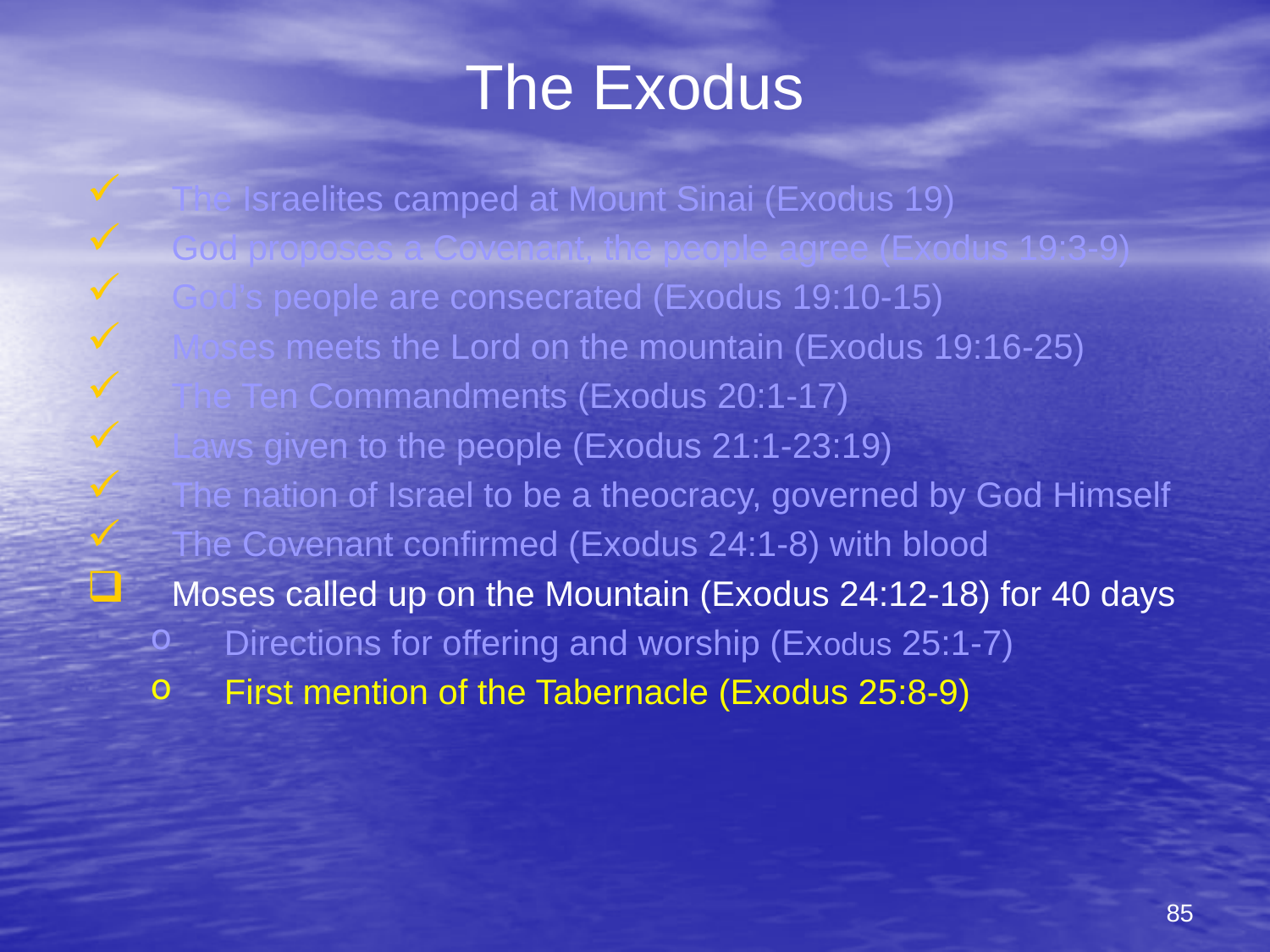

# The Exodus
The Israelites camped at Mount Sinai (Exodus 19)
God proposes a Covenant, the people agree (Exodus 19:3-9)
God’s people are consecrated (Exodus 19:10-15)
Moses meets the Lord on the mountain (Exodus 19:16-25)
The Ten Commandments (Exodus 20:1-17)
Laws given to the people (Exodus 21:1-23:19)
The nation of Israel to be a theocracy, governed by God Himself
The Covenant confirmed (Exodus 24:1-8) with blood
Moses called up on the Mountain (Exodus 24:12-18) for 40 days
Directions for offering and worship (Exodus 25:1-7)
First mention of the Tabernacle (Exodus 25:8-9)
85